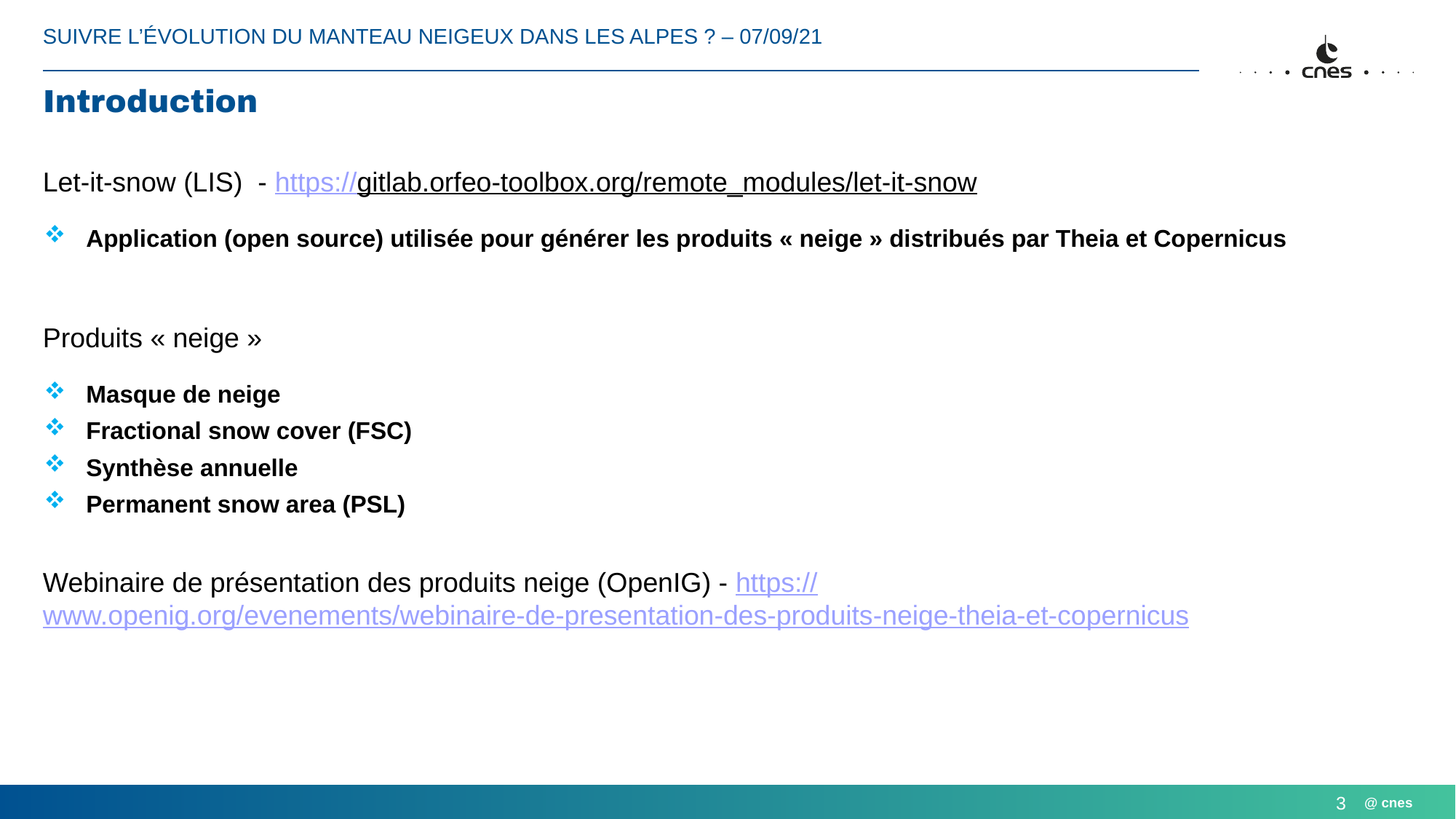

Suivre l’évolution du manteau neigeux dans les alpes ? – 07/09/21
# Introduction
Let-it-snow (LIS)  - https://gitlab.orfeo-toolbox.org/remote_modules/let-it-snow
Application (open source) utilisée pour générer les produits « neige » distribués par Theia et Copernicus

Produits « neige »
Masque de neige
Fractional snow cover (FSC)
Synthèse annuelle
Permanent snow area (PSL)
Webinaire de présentation des produits neige (OpenIG) - https://www.openig.org/evenements/webinaire-de-presentation-des-produits-neige-theia-et-copernicus
3